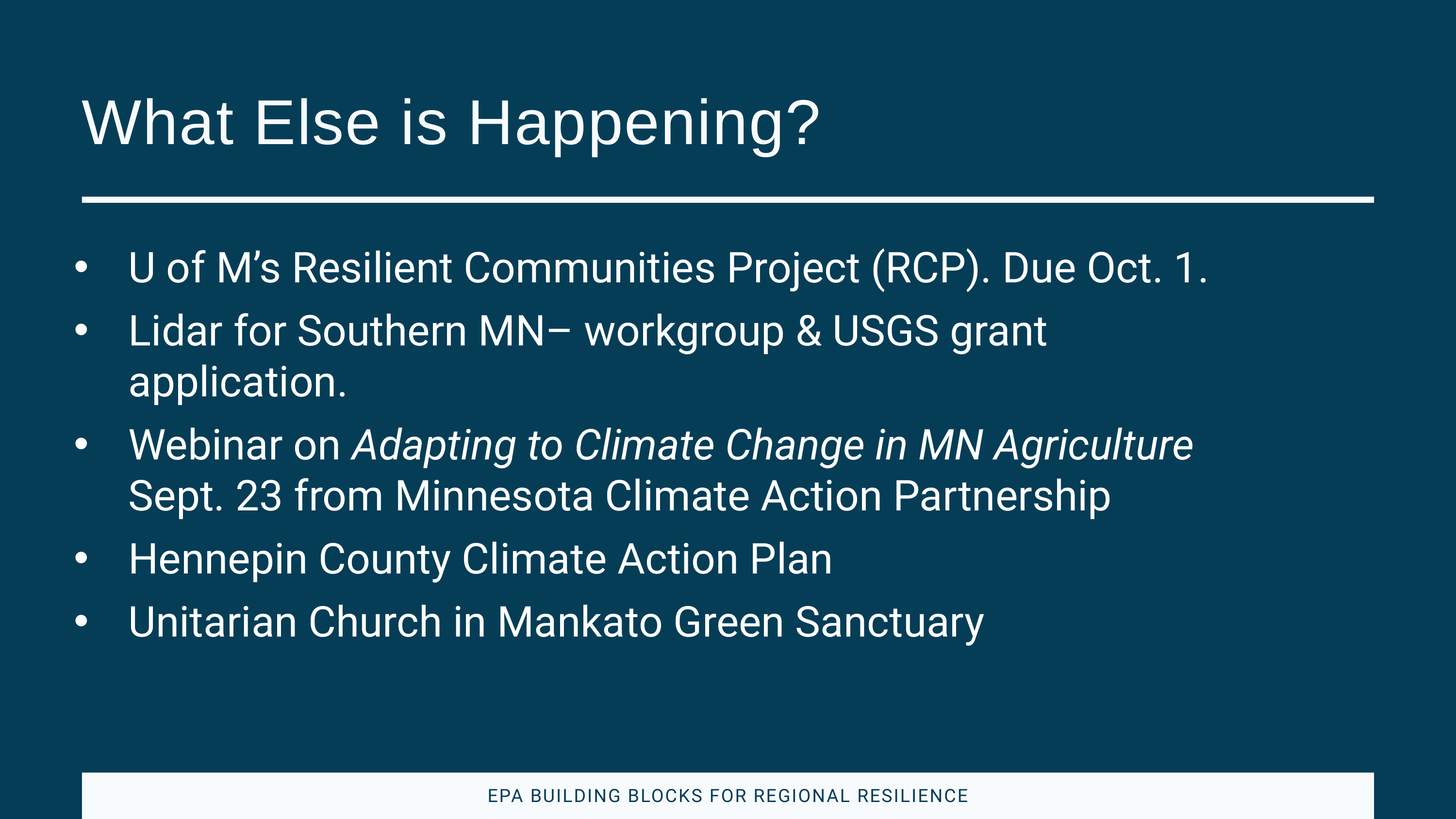

What Else is Happening?

U of M’s Resilient Communities Project (RCP). Due Oct. 1.
Lidar for Southern MN– workgroup & USGS grant application.
Webinar on Adapting to Climate Change in MN Agriculture Sept. 23 from Minnesota Climate Action Partnership
Hennepin County Climate Action Plan
Unitarian Church in Mankato Green Sanctuary

EPA BUILDING BLOCKS FOR REGIONAL RESILIENCE